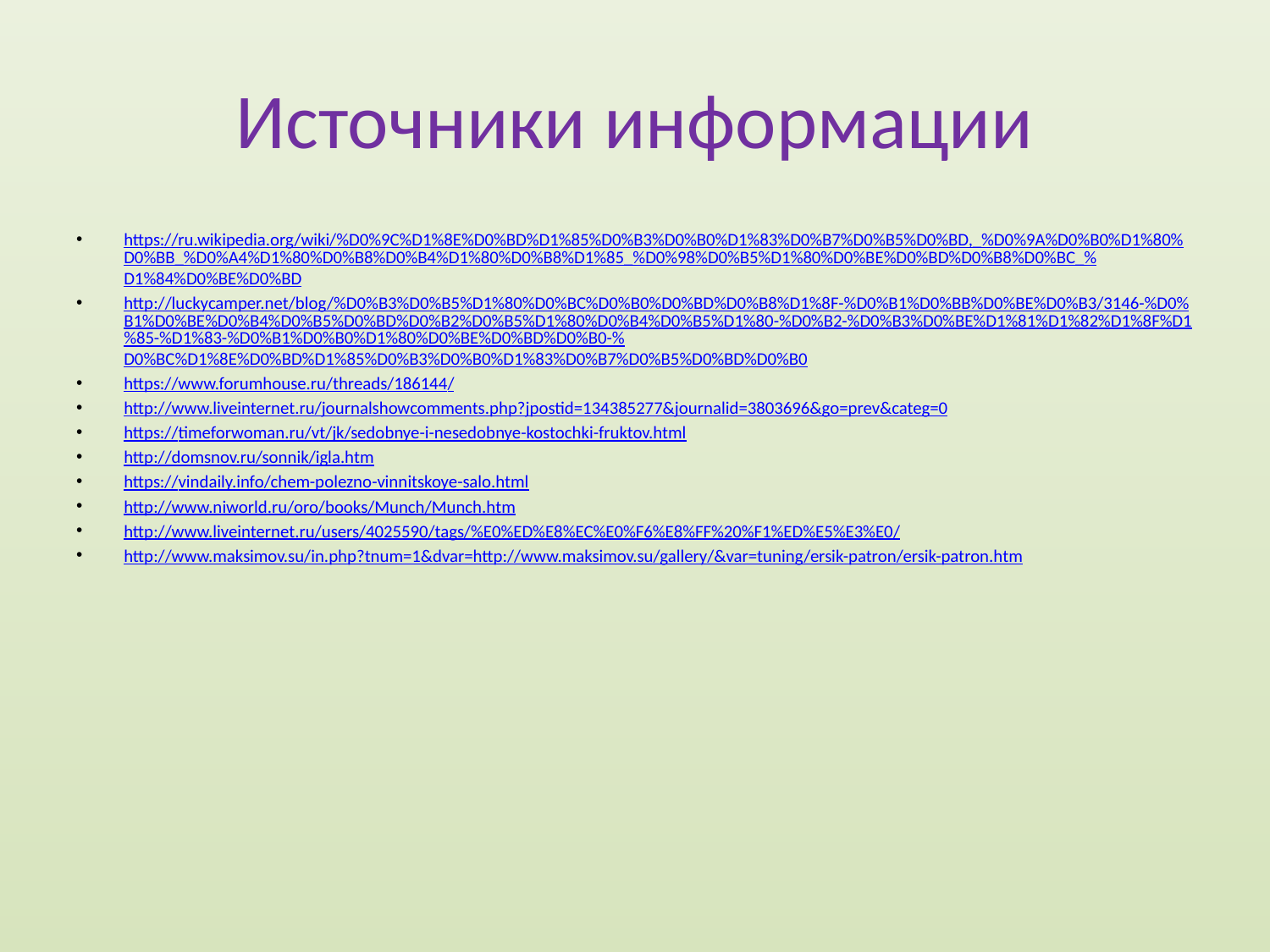

# Источники информации
https://ru.wikipedia.org/wiki/%D0%9C%D1%8E%D0%BD%D1%85%D0%B3%D0%B0%D1%83%D0%B7%D0%B5%D0%BD,_%D0%9A%D0%B0%D1%80%D0%BB_%D0%A4%D1%80%D0%B8%D0%B4%D1%80%D0%B8%D1%85_%D0%98%D0%B5%D1%80%D0%BE%D0%BD%D0%B8%D0%BC_%D1%84%D0%BE%D0%BD
http://luckycamper.net/blog/%D0%B3%D0%B5%D1%80%D0%BC%D0%B0%D0%BD%D0%B8%D1%8F-%D0%B1%D0%BB%D0%BE%D0%B3/3146-%D0%B1%D0%BE%D0%B4%D0%B5%D0%BD%D0%B2%D0%B5%D1%80%D0%B4%D0%B5%D1%80-%D0%B2-%D0%B3%D0%BE%D1%81%D1%82%D1%8F%D1%85-%D1%83-%D0%B1%D0%B0%D1%80%D0%BE%D0%BD%D0%B0-%D0%BC%D1%8E%D0%BD%D1%85%D0%B3%D0%B0%D1%83%D0%B7%D0%B5%D0%BD%D0%B0
https://www.forumhouse.ru/threads/186144/
http://www.liveinternet.ru/journalshowcomments.php?jpostid=134385277&journalid=3803696&go=prev&categ=0
https://timeforwoman.ru/vt/jk/sedobnye-i-nesedobnye-kostochki-fruktov.html
http://domsnov.ru/sonnik/igla.htm
https://vindaily.info/chem-polezno-vinnitskoye-salo.html
http://www.niworld.ru/oro/books/Munch/Munch.htm
http://www.liveinternet.ru/users/4025590/tags/%E0%ED%E8%EC%E0%F6%E8%FF%20%F1%ED%E5%E3%E0/
http://www.maksimov.su/in.php?tnum=1&dvar=http://www.maksimov.su/gallery/&var=tuning/ersik-patron/ersik-patron.htm